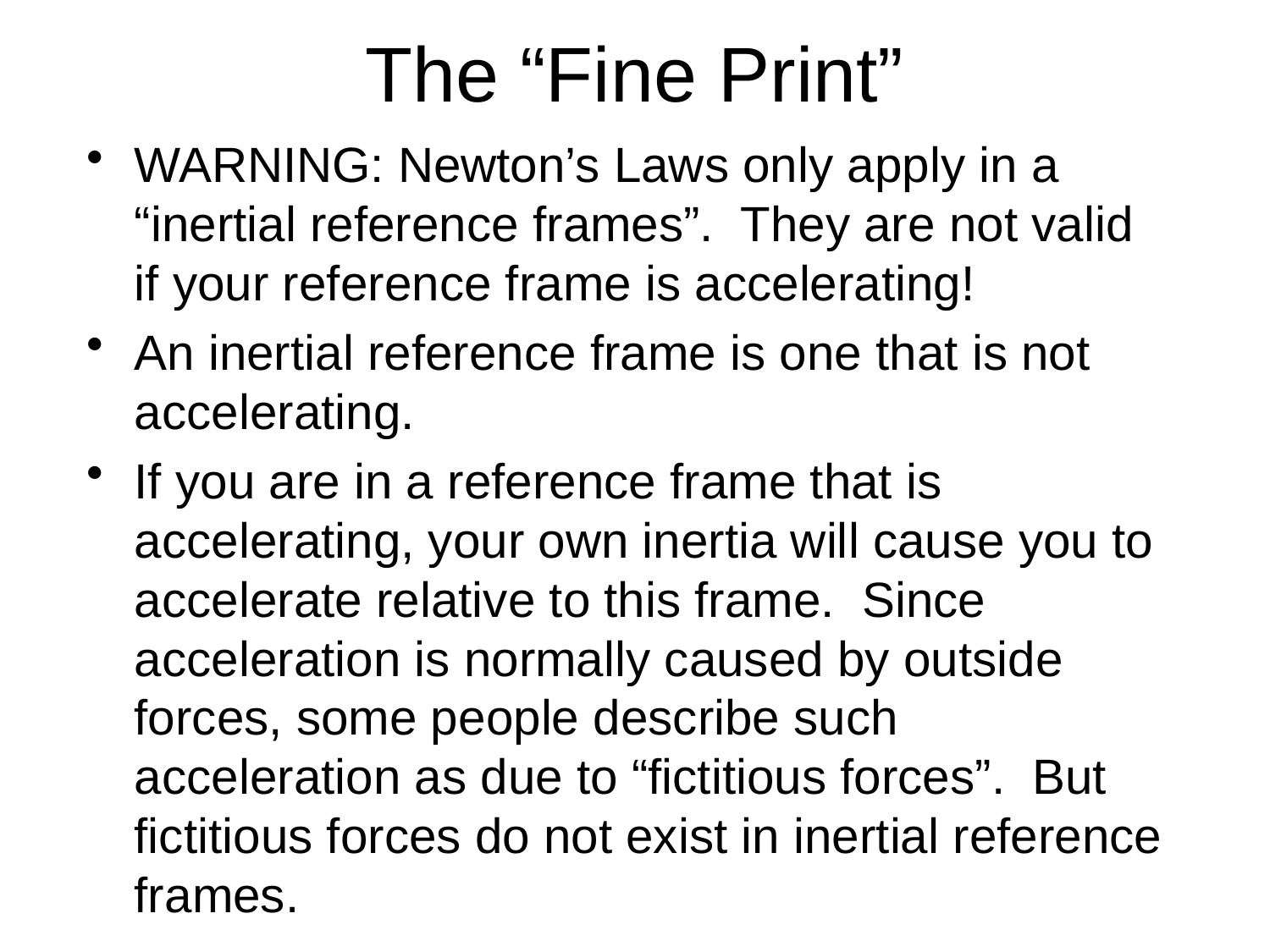

# The “Fine Print”
WARNING: Newton’s Laws only apply in a “inertial reference frames”.  They are not valid if your reference frame is accelerating!
An inertial reference frame is one that is not accelerating.
If you are in a reference frame that is accelerating, your own inertia will cause you to accelerate relative to this frame.  Since acceleration is normally caused by outside forces, some people describe such acceleration as due to “fictitious forces”.  But fictitious forces do not exist in inertial reference frames.